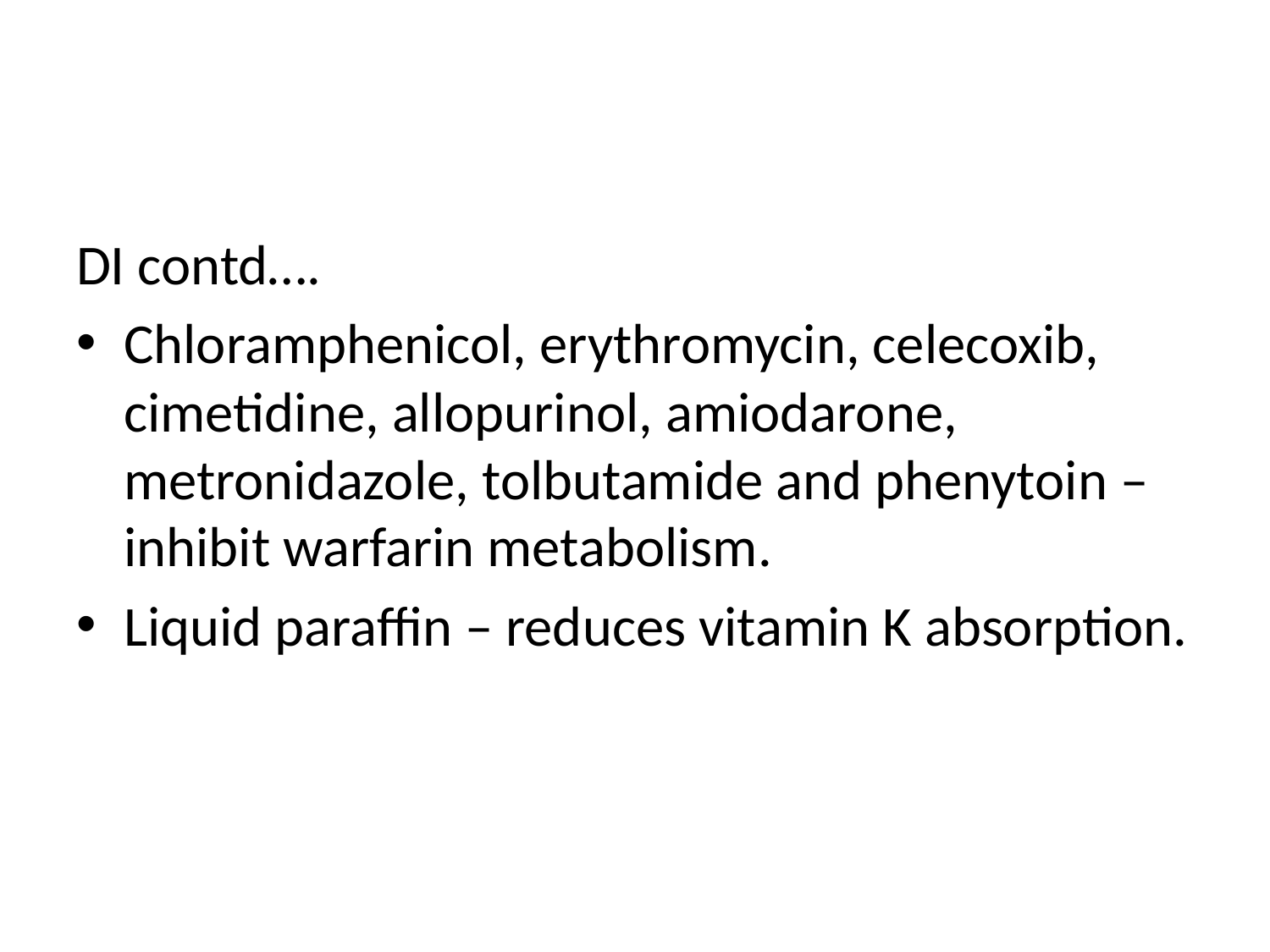

#
DI contd….
Chloramphenicol, erythromycin, celecoxib, cimetidine, allopurinol, amiodarone, metronidazole, tolbutamide and phenytoin – inhibit warfarin metabolism.
Liquid paraffin – reduces vitamin K absorption.